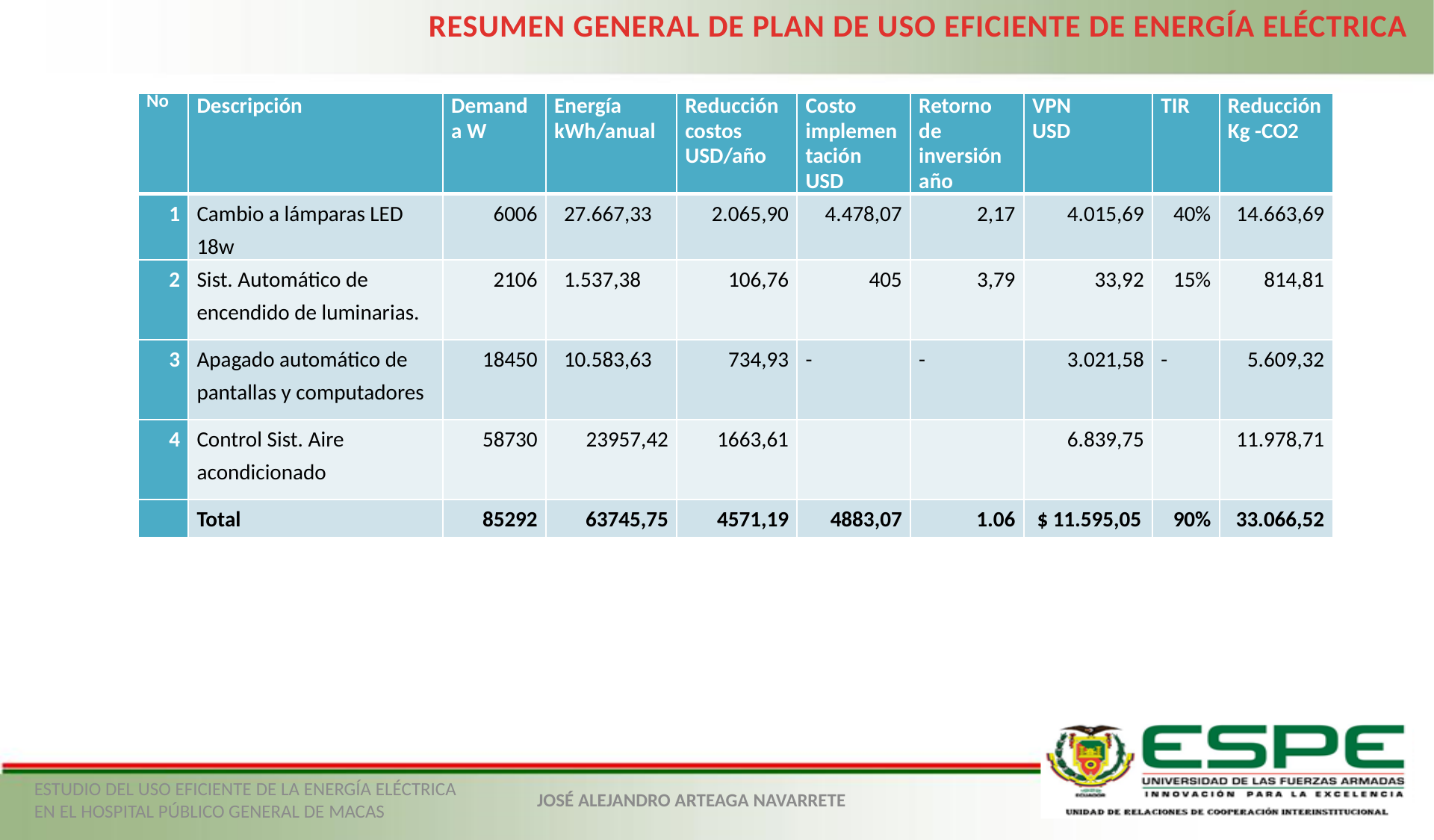

RESUMEN GENERAL DE PLAN DE USO EFICIENTE DE ENERGÍA ELÉCTRICA
| No | Descripción | Demanda W | Energía kWh/anual | Reducción costos USD/año | Costo implementación USD | Retorno de inversión año | VPN USD | TIR | Reducción Kg -CO2 |
| --- | --- | --- | --- | --- | --- | --- | --- | --- | --- |
| 1 | Cambio a lámparas LED 18w | 6006 | 27.667,33 | 2.065,90 | 4.478,07 | 2,17 | 4.015,69 | 40% | 14.663,69 |
| 2 | Sist. Automático de encendido de luminarias. | 2106 | 1.537,38 | 106,76 | 405 | 3,79 | 33,92 | 15% | 814,81 |
| 3 | Apagado automático de pantallas y computadores | 18450 | 10.583,63 | 734,93 | - | - | 3.021,58 | - | 5.609,32 |
| 4 | Control Sist. Aire acondicionado | 58730 | 23957,42 | 1663,61 |  |  | 6.839,75 |  | 11.978,71 |
|  | Total | 85292 | 63745,75 | 4571,19 | 4883,07 | 1.06 | $ 11.595,05 | 90% | 33.066,52 |
ESTUDIO DEL USO EFICIENTE DE LA ENERGÍA ELÉCTRICA  EN EL HOSPITAL PÚBLICO GENERAL DE MACAS
JOSÉ ALEJANDRO ARTEAGA NAVARRETE